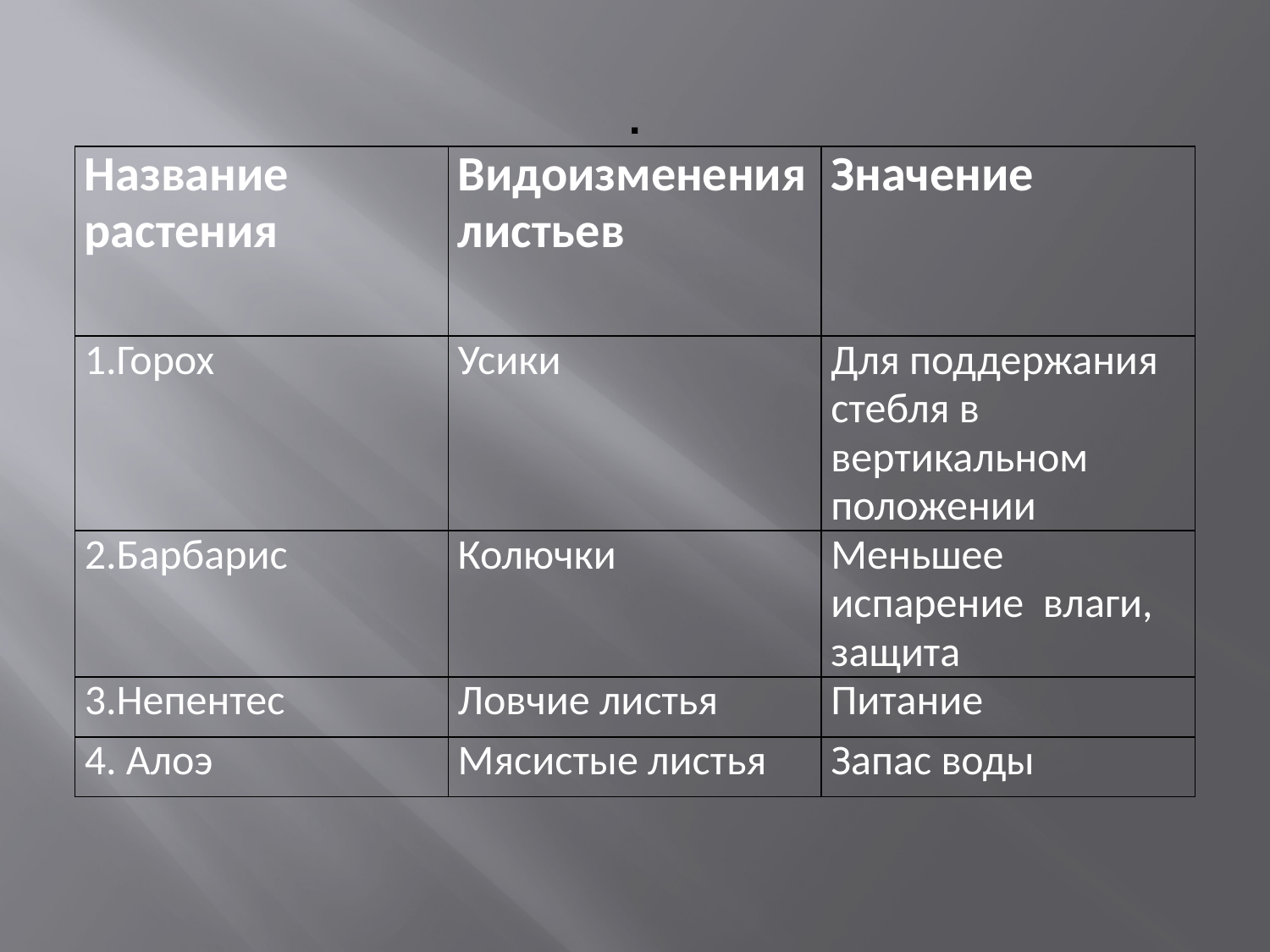

# .
| Название растения | Видоизменения листьев | Значение |
| --- | --- | --- |
| 1.Горох | Усики | Для поддержания стебля в вертикальном положении |
| 2.Барбарис | Колючки | Меньшее испарение влаги, защита |
| 3.Непентес | Ловчие листья | Питание |
| 4. Алоэ | Мясистые листья | Запас воды |